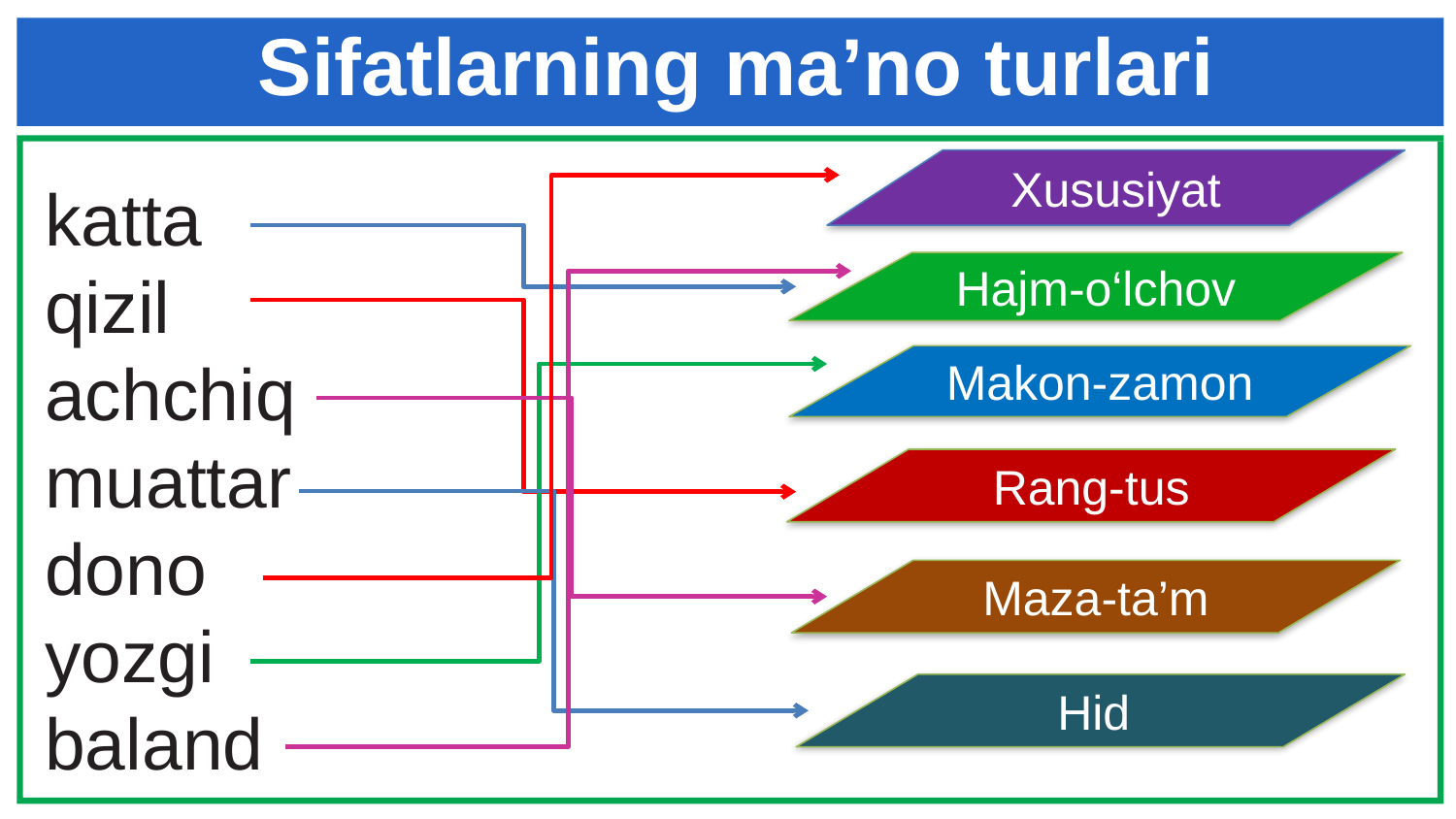

Sifatlarning ma’no turlari
Xususiyat
katta
qizil
achchiq
muattar
dono
yozgi
baland

Hajm-o‘lchov
Makon-zamon
Rang-tus
Maza-ta’m
Hid